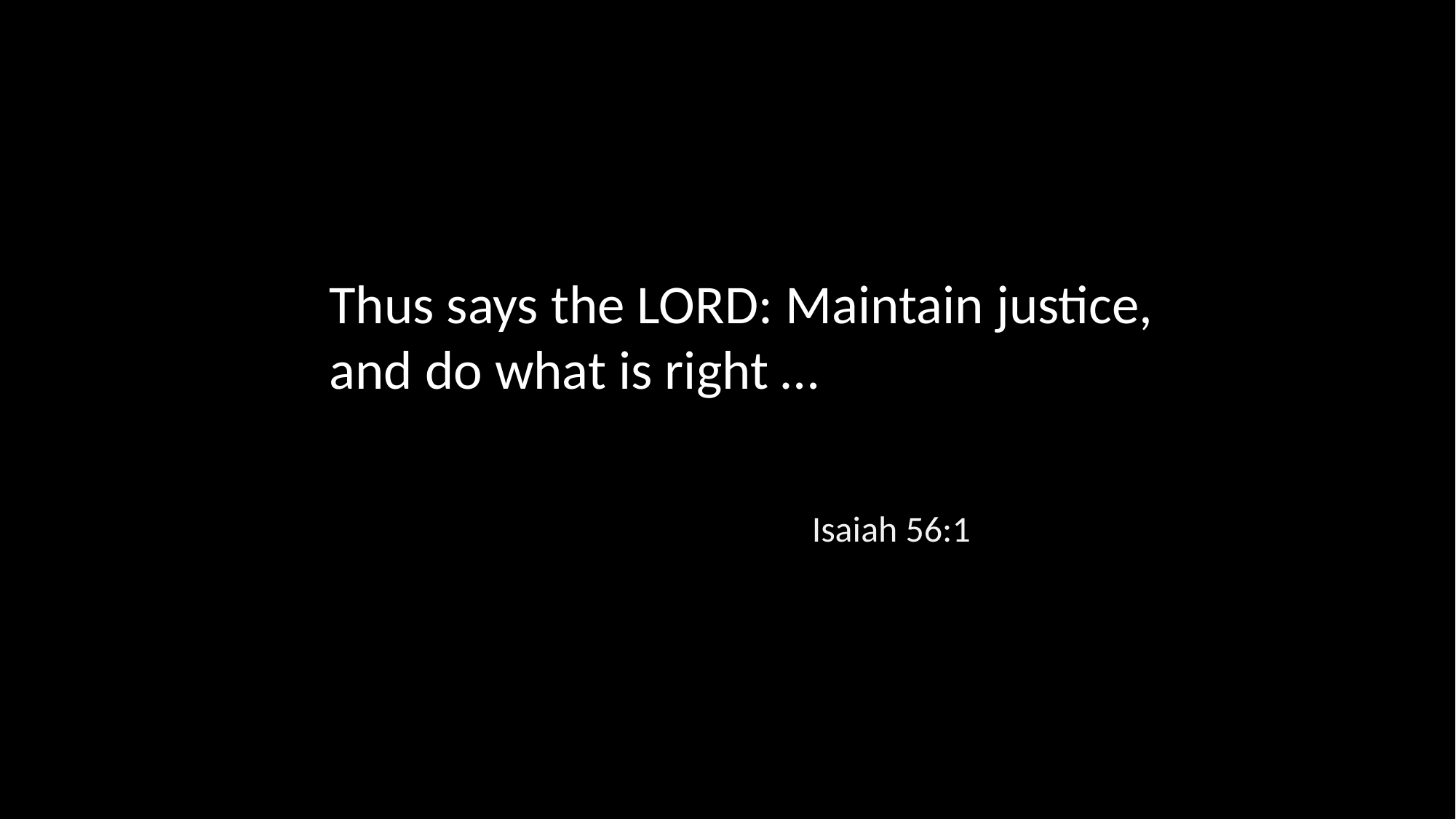

Thus says the LORD: Maintain justice, and do what is right …
Isaiah 56:1